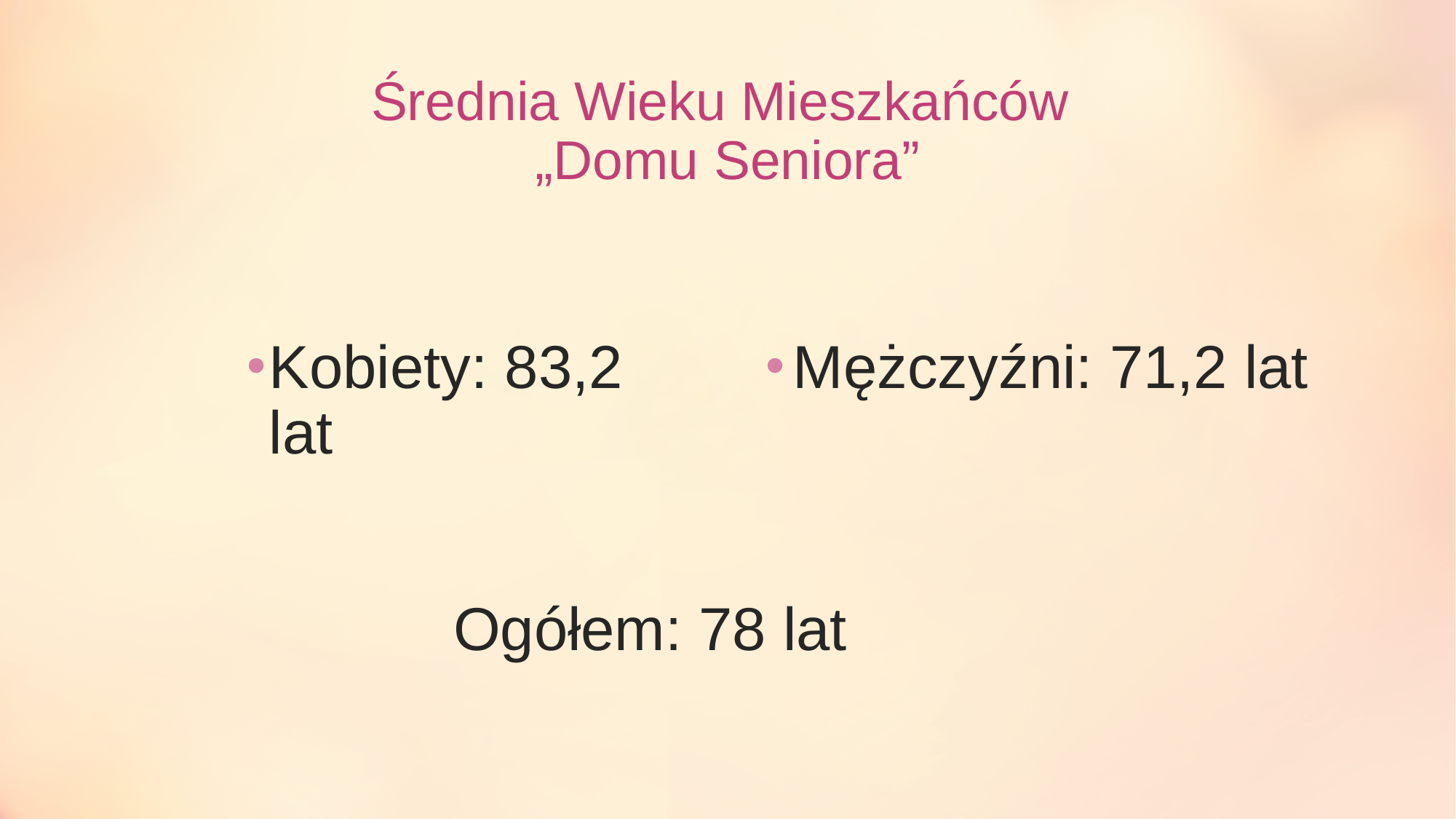

# Średnia Wieku Mieszkańców „Domu Seniora”
Kobiety: 83,2 lat
Mężczyźni: 71,2 lat

Ogółem: 78 lat